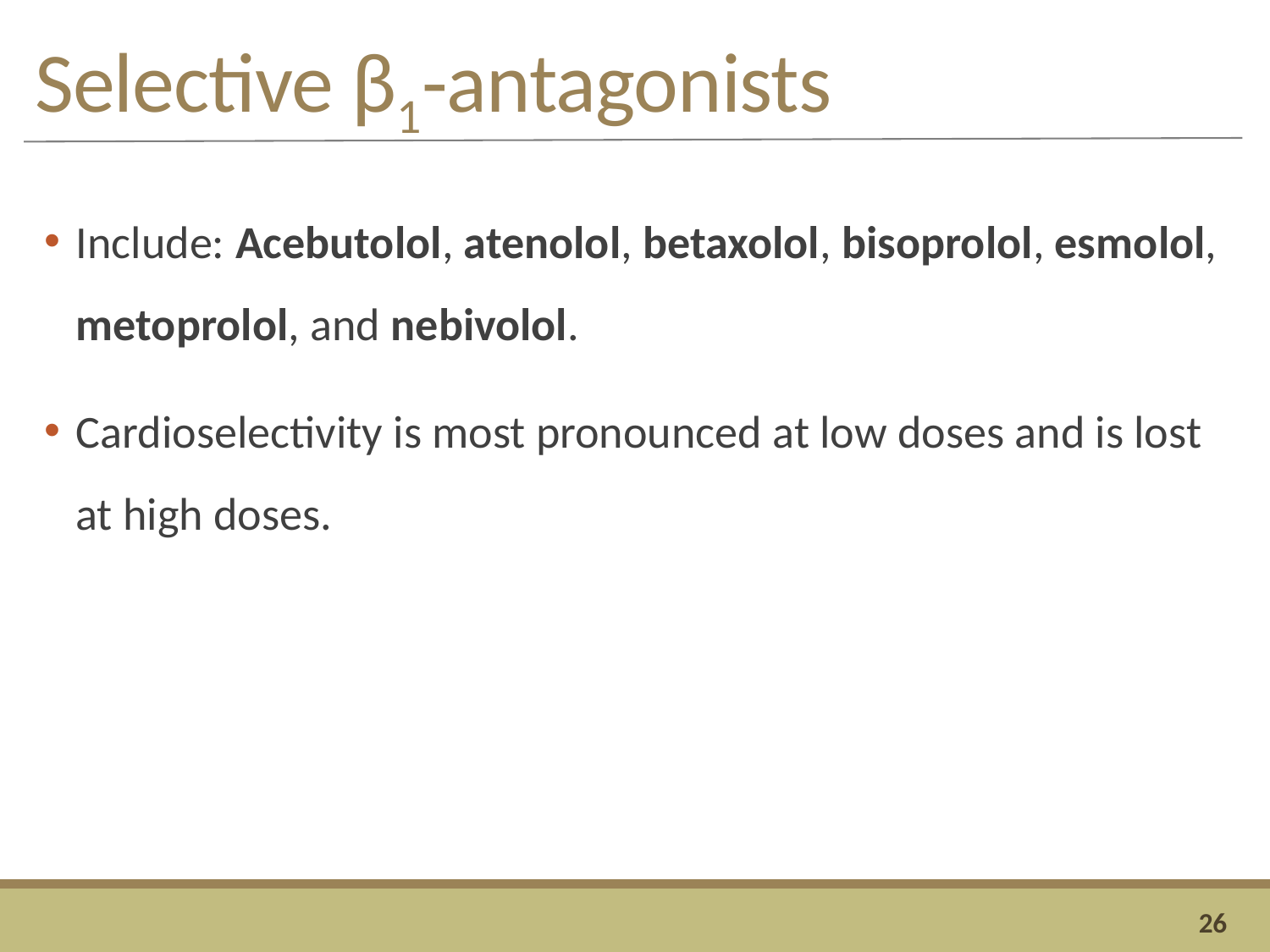

# Selective β1-antagonists
Include: Acebutolol, atenolol, betaxolol, bisoprolol, esmolol, metoprolol, and nebivolol.
Cardioselectivity is most pronounced at low doses and is lost at high doses.

26